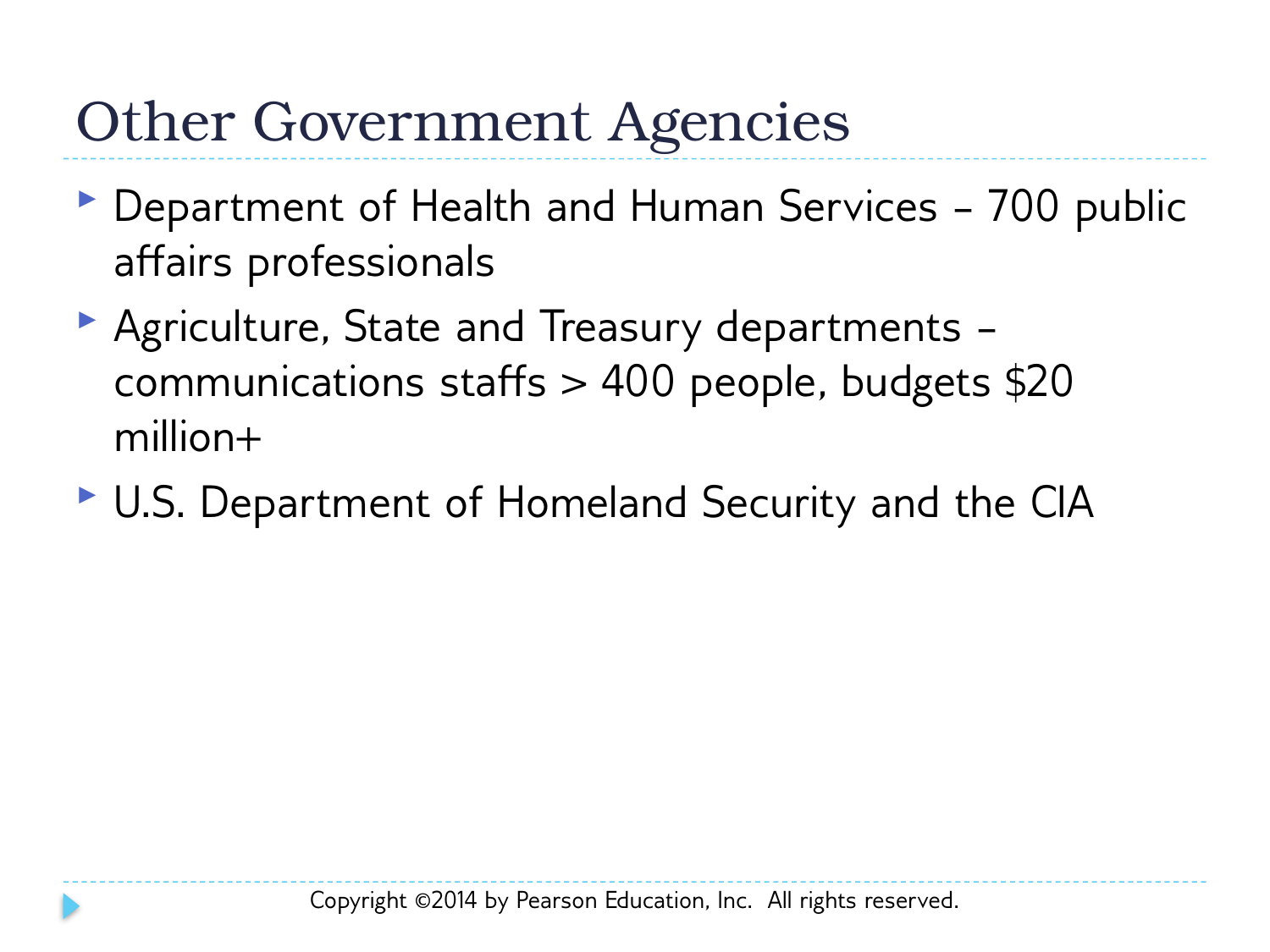

# Other Government Agencies
Department of Health and Human Services – 700 public affairs professionals
Agriculture, State and Treasury departments – communications staffs > 400 people, budgets $20 million+
U.S. Department of Homeland Security and the CIA
Copyright ©2014 by Pearson Education, Inc.  All rights reserved.